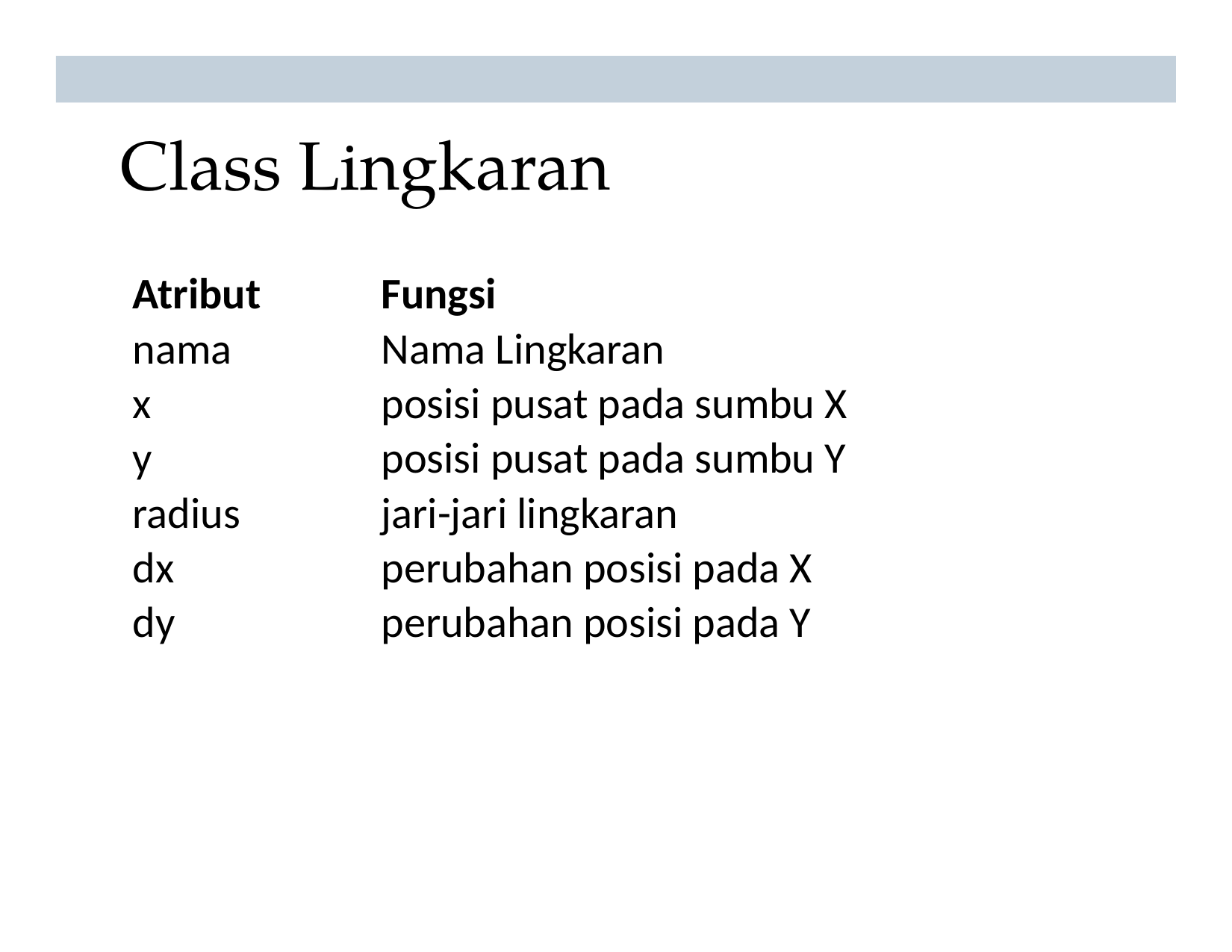

# Class Lingkaran
| Atribut | Fungsi |
| --- | --- |
| nama | Nama Lingkaran |
| x | posisi pusat pada sumbu X |
| y | posisi pusat pada sumbu Y |
| radius | jari-jari lingkaran |
| dx | perubahan posisi pada X |
| dy | perubahan posisi pada Y |